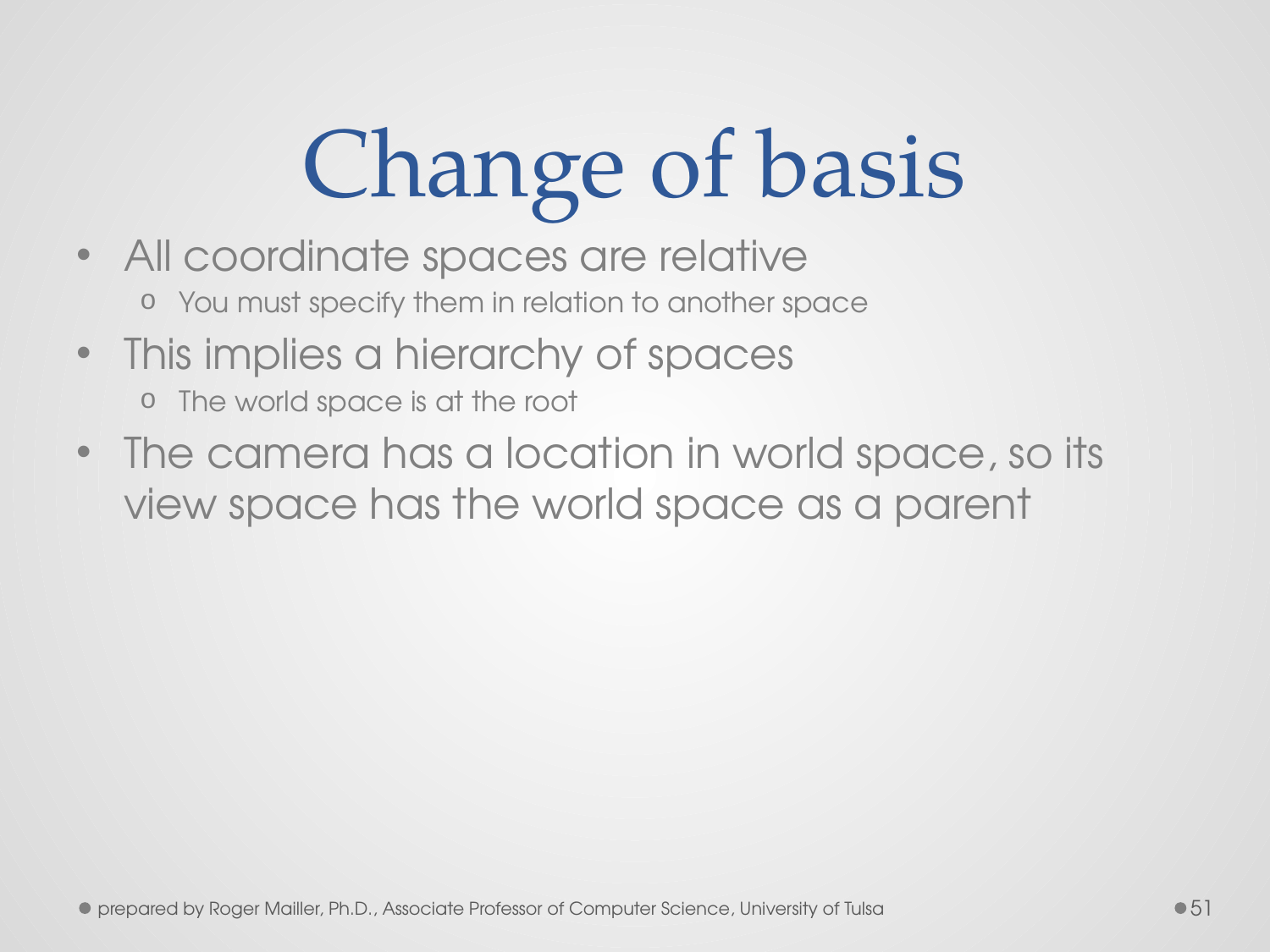

# Change of basis
All coordinate spaces are relative
You must specify them in relation to another space
This implies a hierarchy of spaces
The world space is at the root
The camera has a location in world space, so its view space has the world space as a parent
prepared by Roger Mailler, Ph.D., Associate Professor of Computer Science, University of Tulsa
51